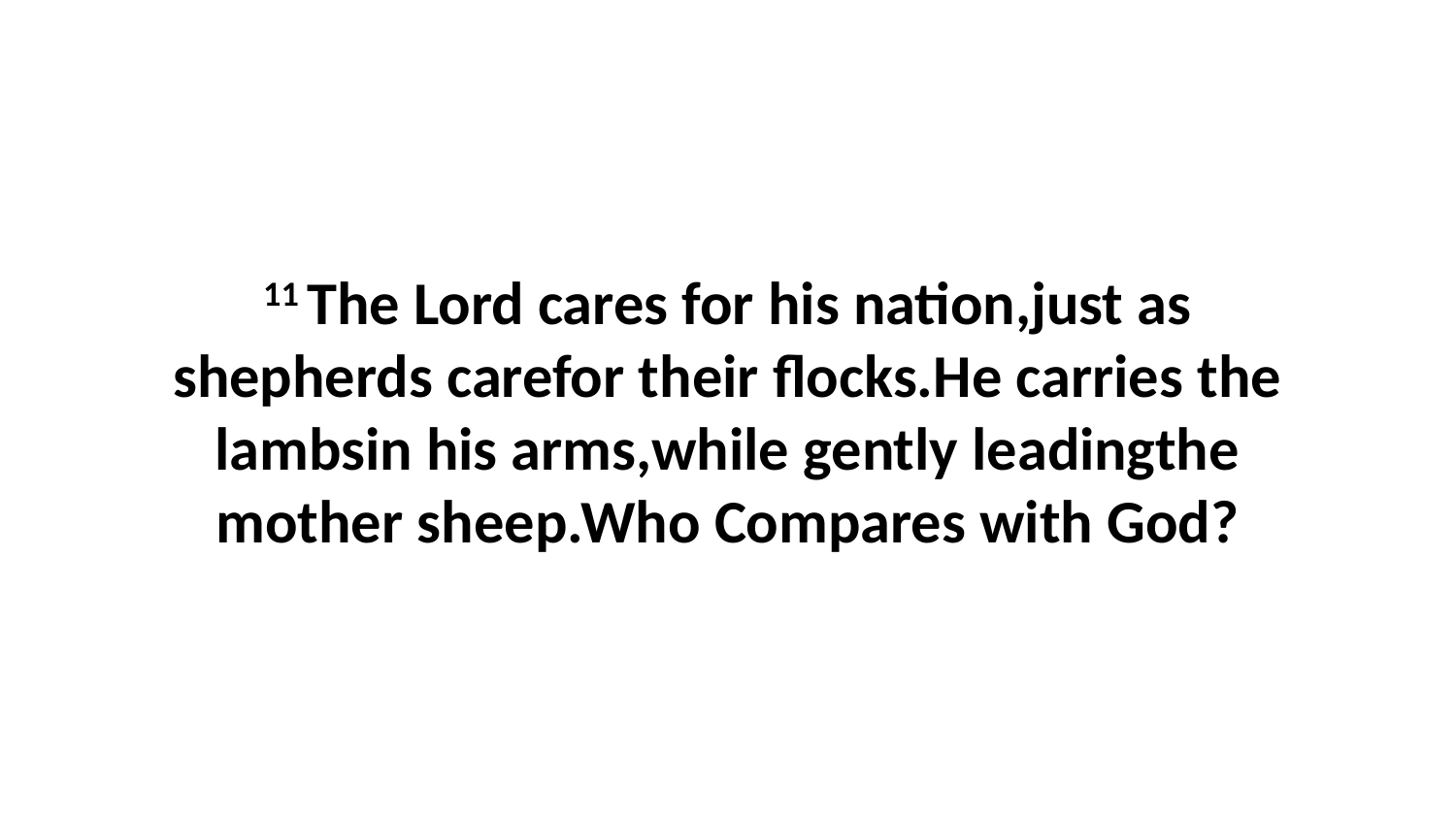

11 The Lord cares for his nation,just as shepherds carefor their flocks.He carries the lambsin his arms,while gently leadingthe mother sheep.Who Compares with God?